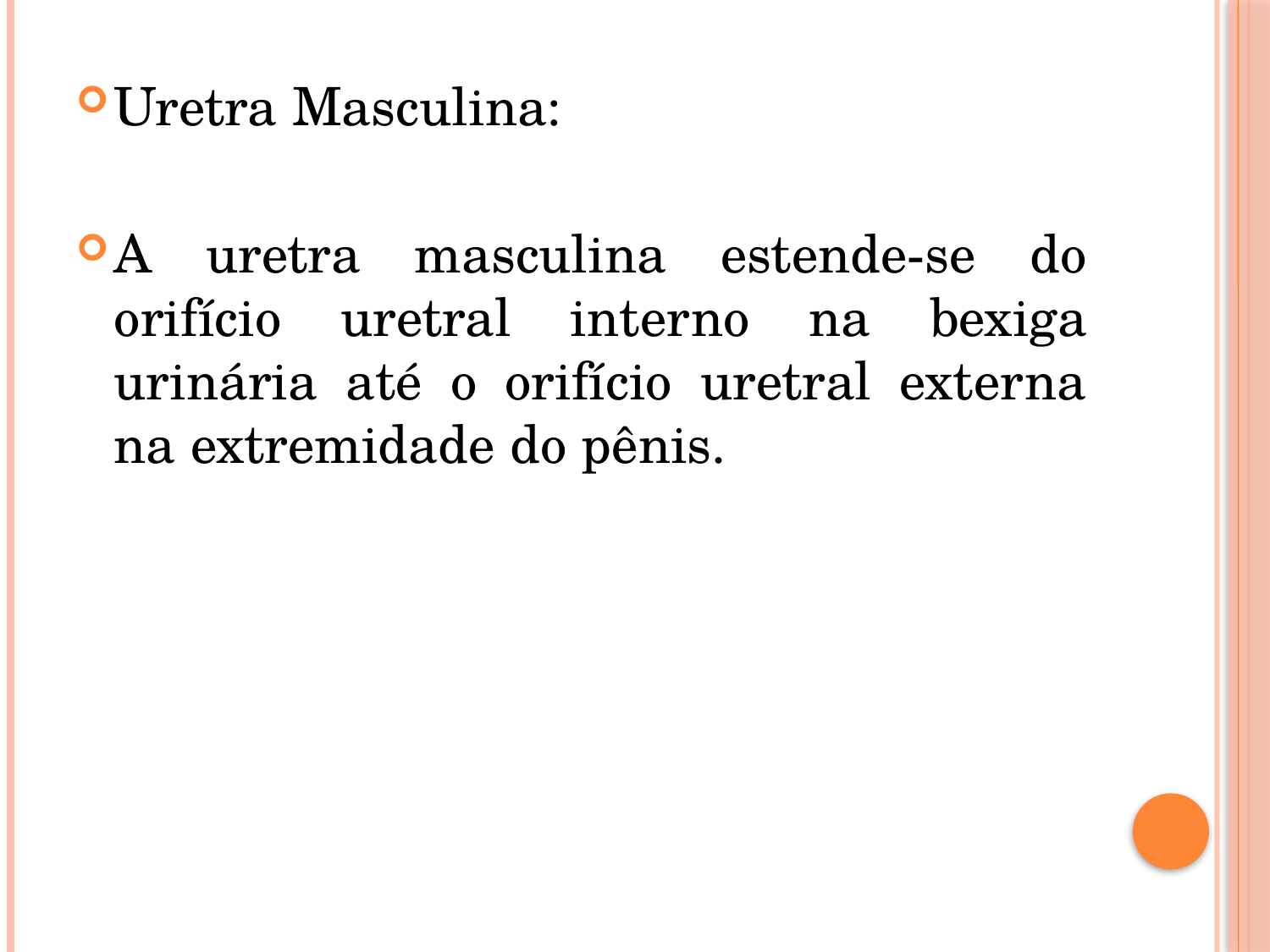

Uretra Masculina:

A uretra masculina estende-se do orifício uretral interno na bexiga urinária até o orifício uretral externa na extremidade do pênis.